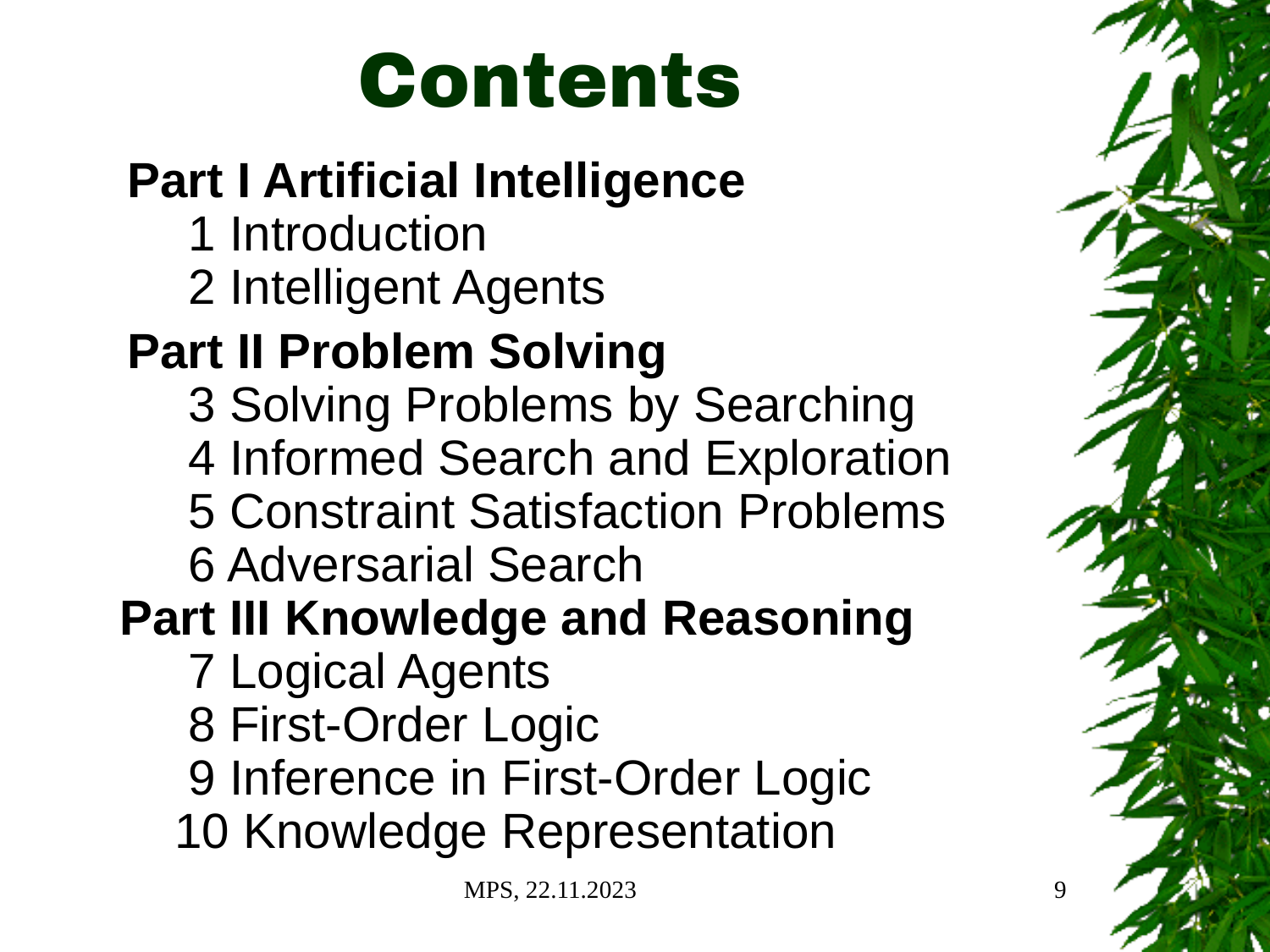

# Contents
    Part I Artificial Intelligence
     1 Introduction
     2 Intelligent Agents
    Part II Problem Solving
     3 Solving Problems by Searching
     4 Informed Search and Exploration
     5 Constraint Satisfaction Problems
     6 Adversarial Search
Part III Knowledge and Reasoning
     7 Logical Agents
     8 First-Order Logic
     9 Inference in First-Order Logic
    10 Knowledge Representation
MPS, 22.11.2023
9